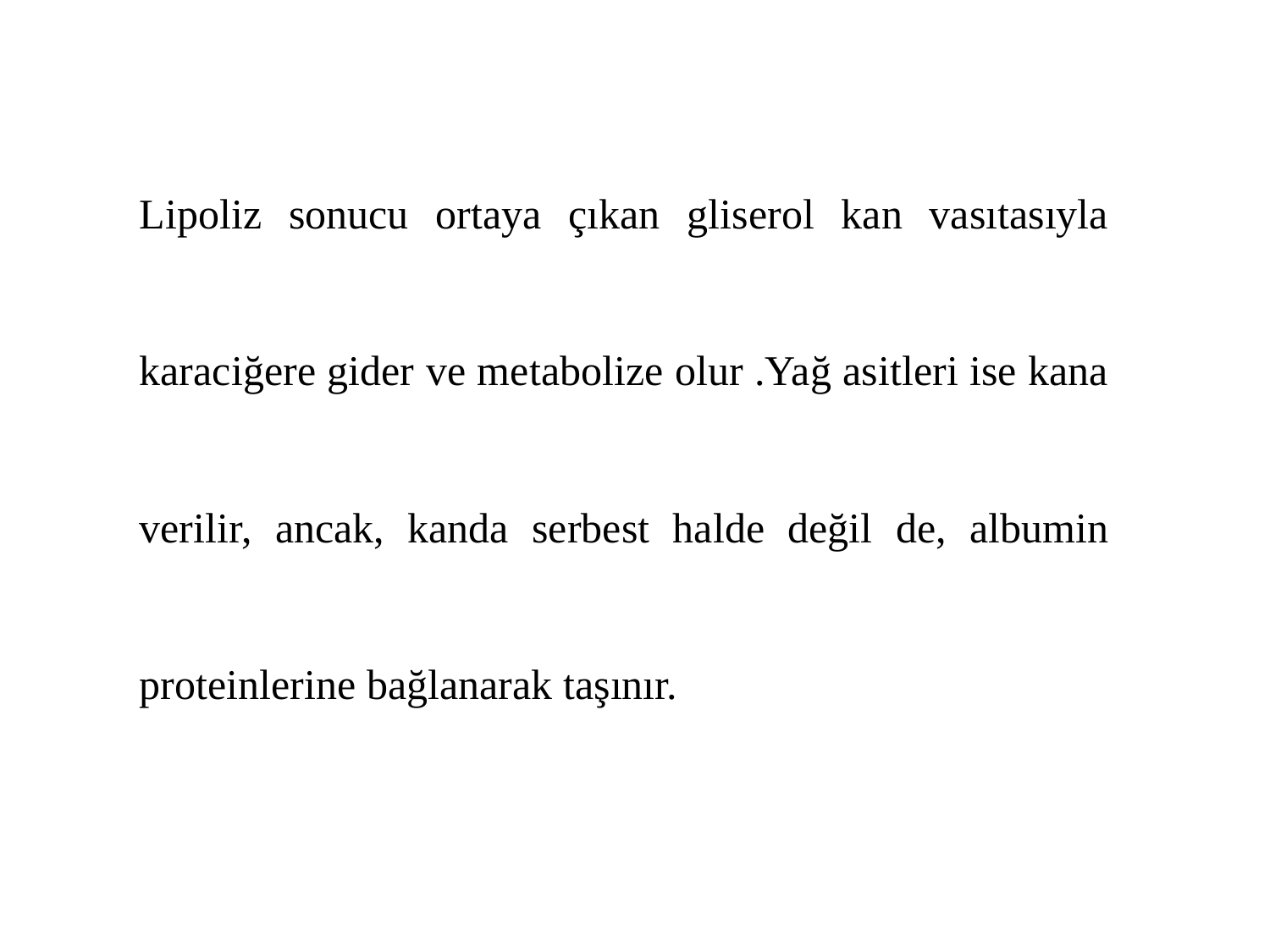

Lipoliz sonucu ortaya çıkan gliserol kan vasıtasıyla karaciğere gider ve metabolize olur .Yağ asitleri ise kana verilir, ancak, kanda serbest halde değil de, albumin proteinlerine bağlanarak taşınır.